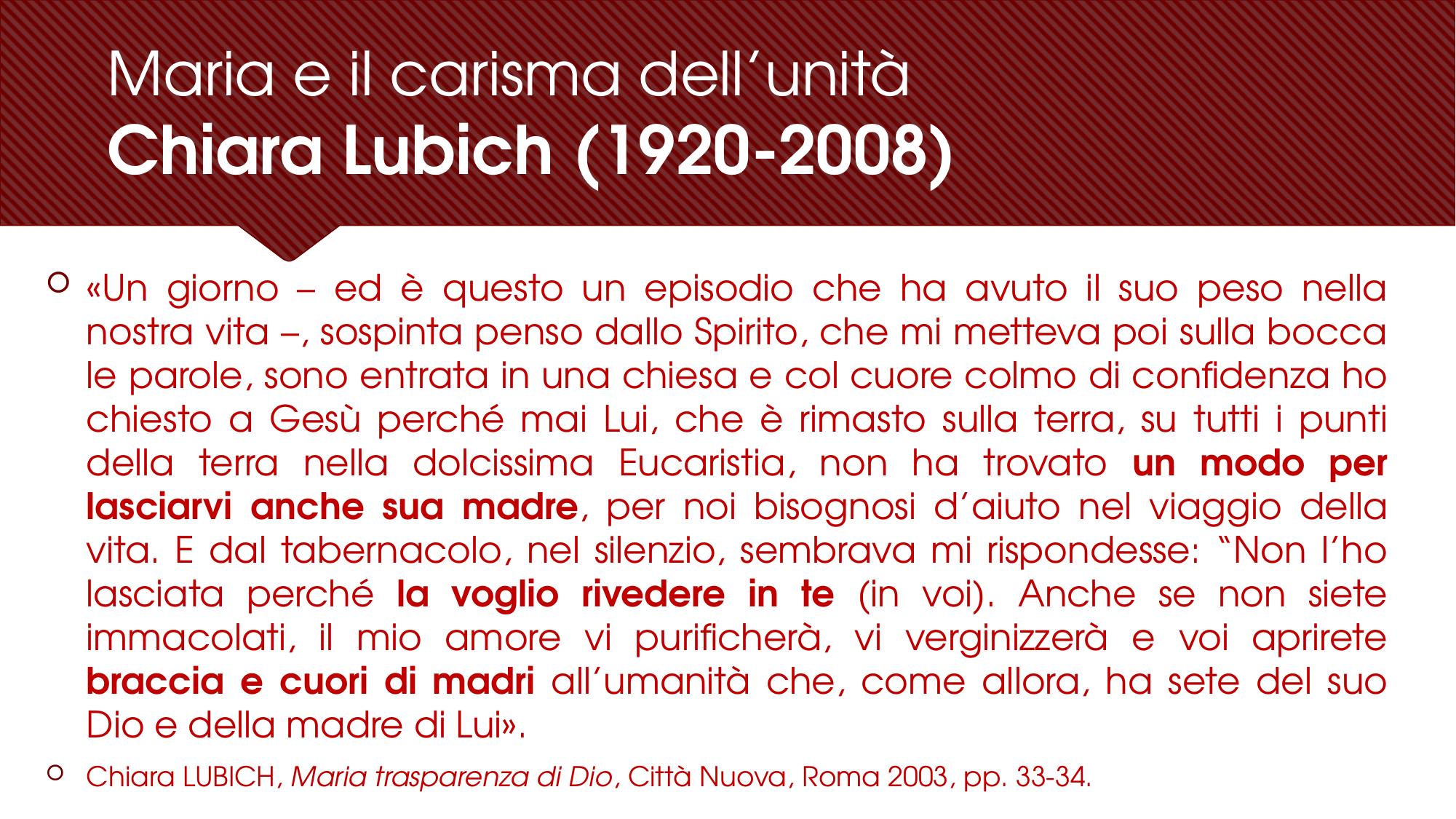

# Maria e il carisma dell’unità Chiara Lubich (1920-2008)
«Un giorno – ed è questo un episodio che ha avuto il suo peso nella nostra vita –, sospinta penso dallo Spirito, che mi metteva poi sulla bocca le parole, sono entrata in una chiesa e col cuore colmo di confidenza ho chiesto a Gesù perché mai Lui, che è rimasto sulla terra, su tutti i punti della terra nella dolcissima Eucaristia, non ha trovato un modo per lasciarvi anche sua madre, per noi bisognosi d’aiuto nel viaggio della vita. E dal tabernacolo, nel silenzio, sembrava mi rispondesse: “Non l’ho lasciata perché la voglio rivedere in te (in voi). Anche se non siete immacolati, il mio amore vi purificherà, vi verginizzerà e voi aprirete braccia e cuori di madri all’umanità che, come allora, ha sete del suo Dio e della madre di Lui».
Chiara LUBICH, Maria trasparenza di Dio, Città Nuova, Roma 2003, pp. 33-34.